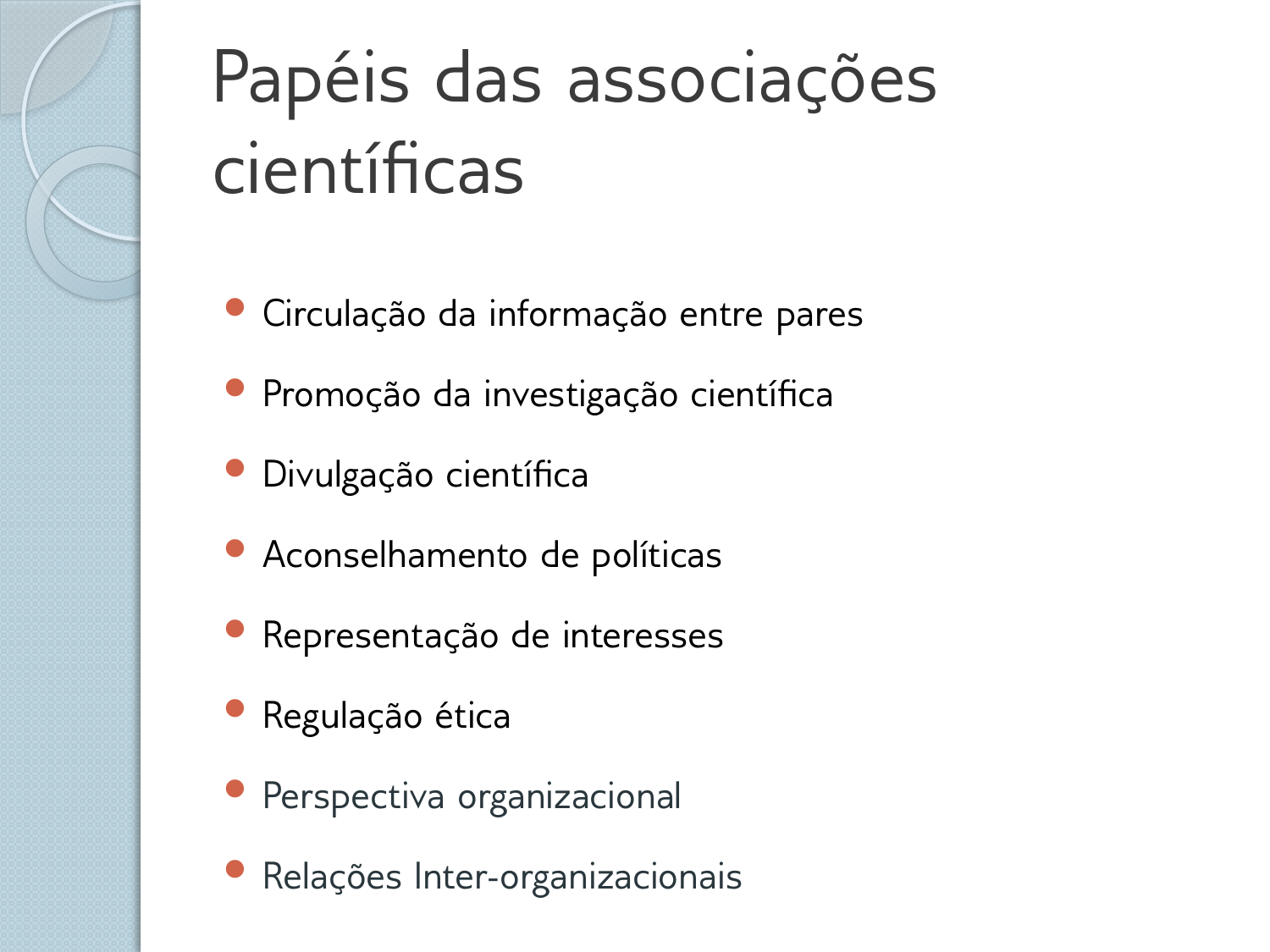

# Papéis das associações científicas

Circulação da informação entre pares
Promoção da investigação científica
Divulgação científica
Aconselhamento de políticas
Representação de interesses
Regulação ética
Perspectiva organizacional
Relações Inter-organizacionais